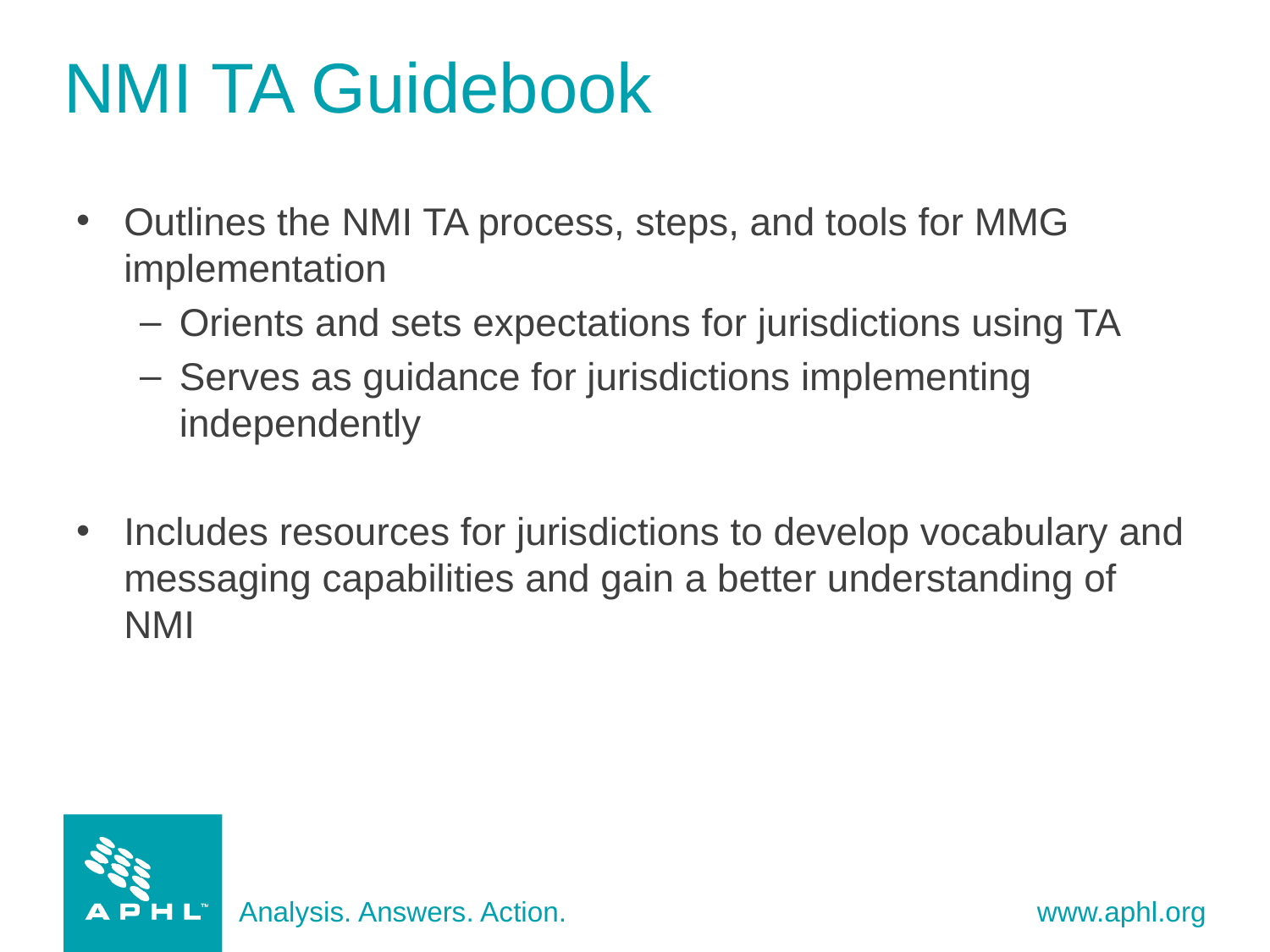

# NMI TA Guidebook
Outlines the NMI TA process, steps, and tools for MMG implementation
Orients and sets expectations for jurisdictions using TA
Serves as guidance for jurisdictions implementing independently

Includes resources for jurisdictions to develop vocabulary and messaging capabilities and gain a better understanding of NMI